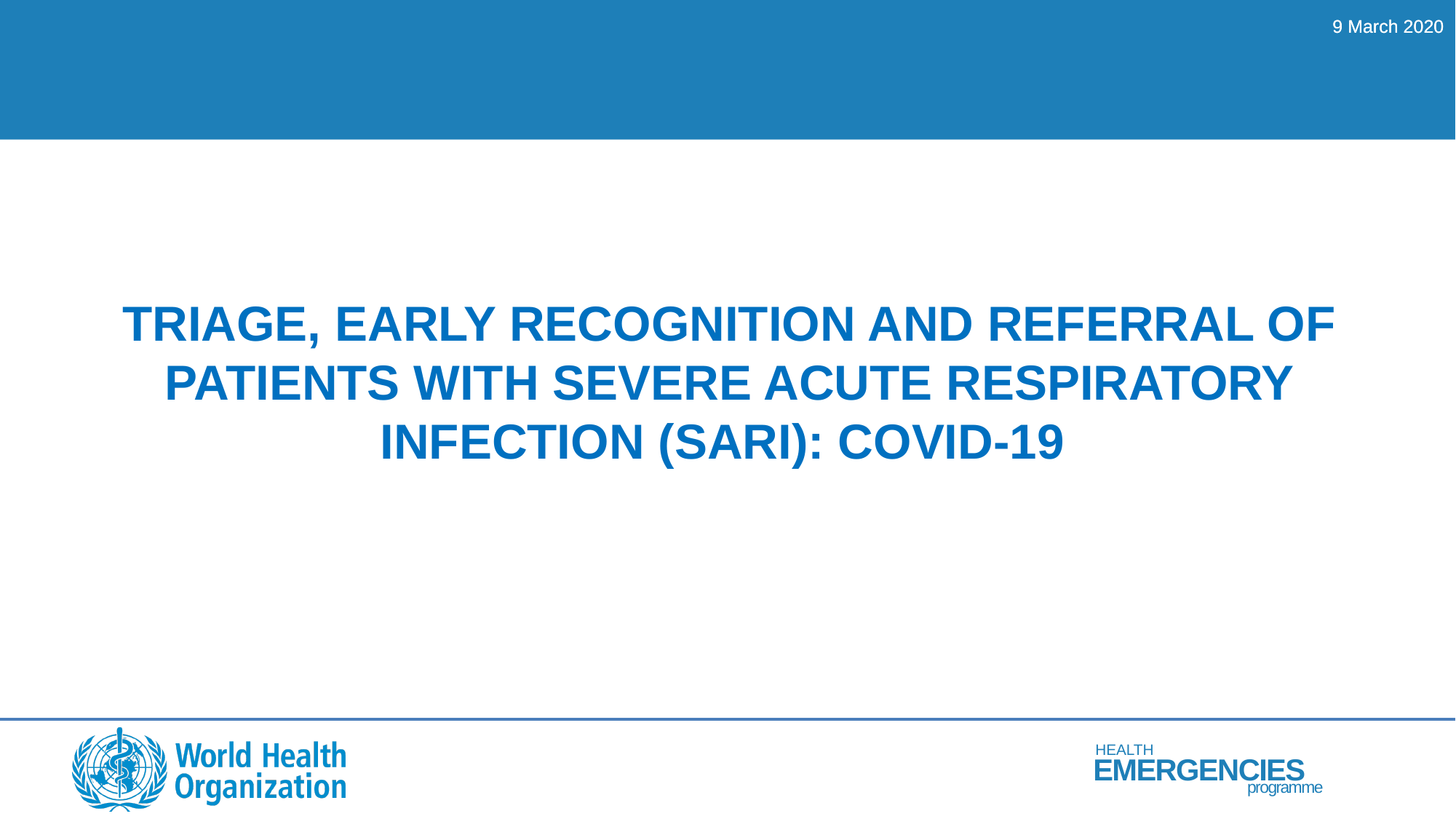

# triage, early recognition and referral of patients with Severe Acute respiratory infection (SARI): COVID-19